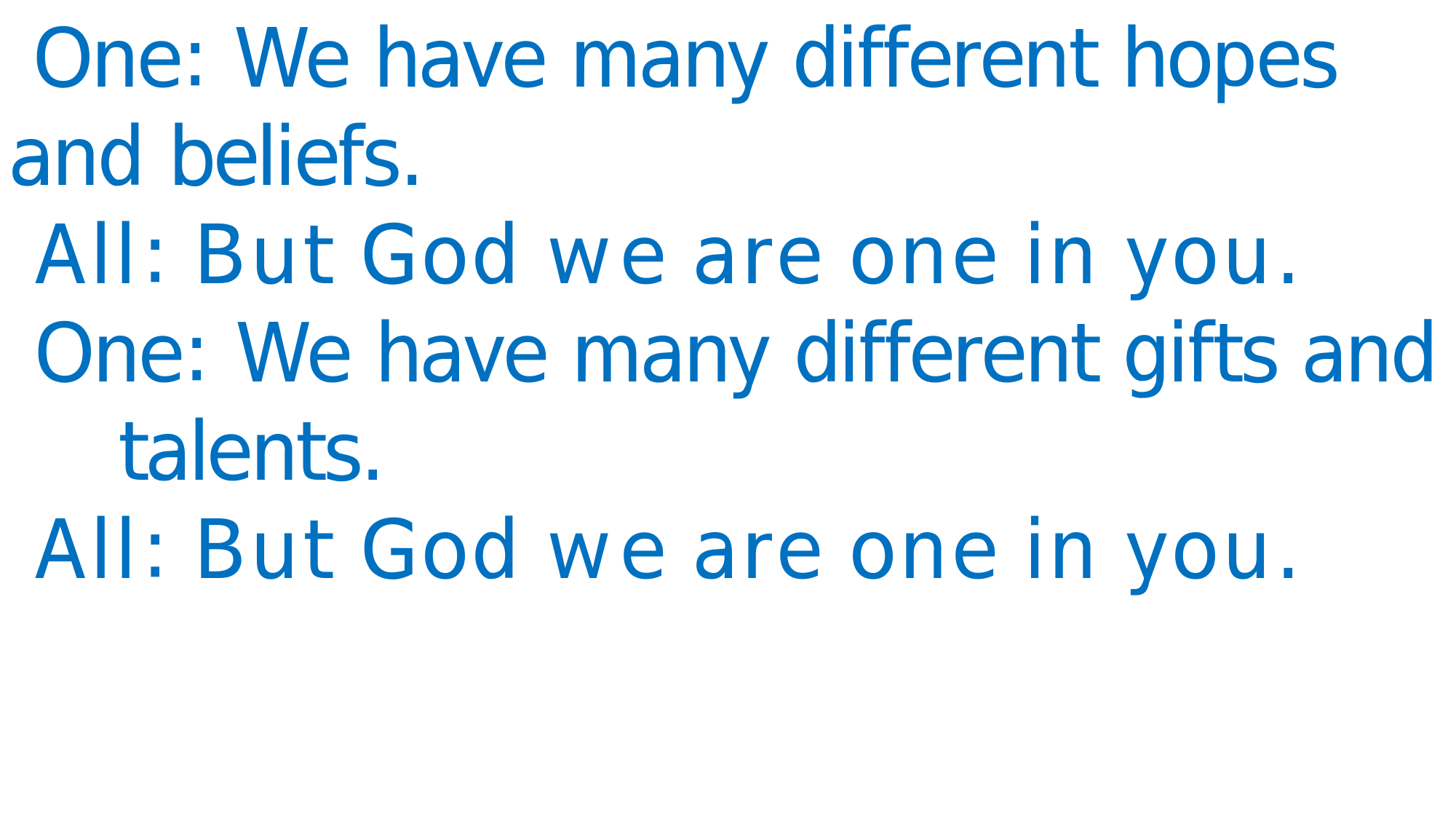

One: We have many different hopes 	and beliefs.
 All: But God we are one in you.
 One: We have many different gifts and 	talents.
 All: But God we are one in you.